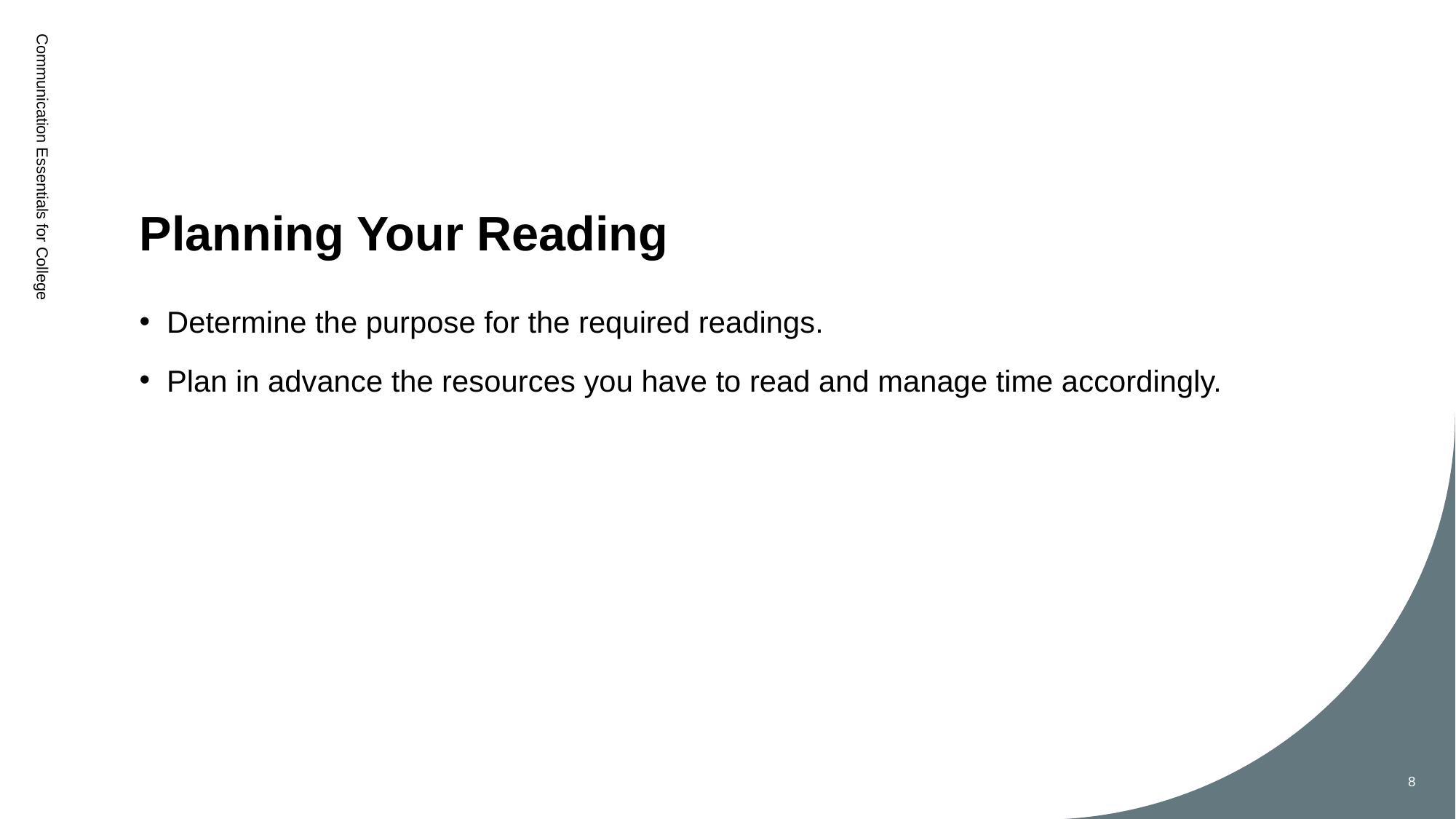

# Planning Your Reading
Communication Essentials for College
Determine the purpose for the required readings.
Plan in advance the resources you have to read and manage time accordingly.

8